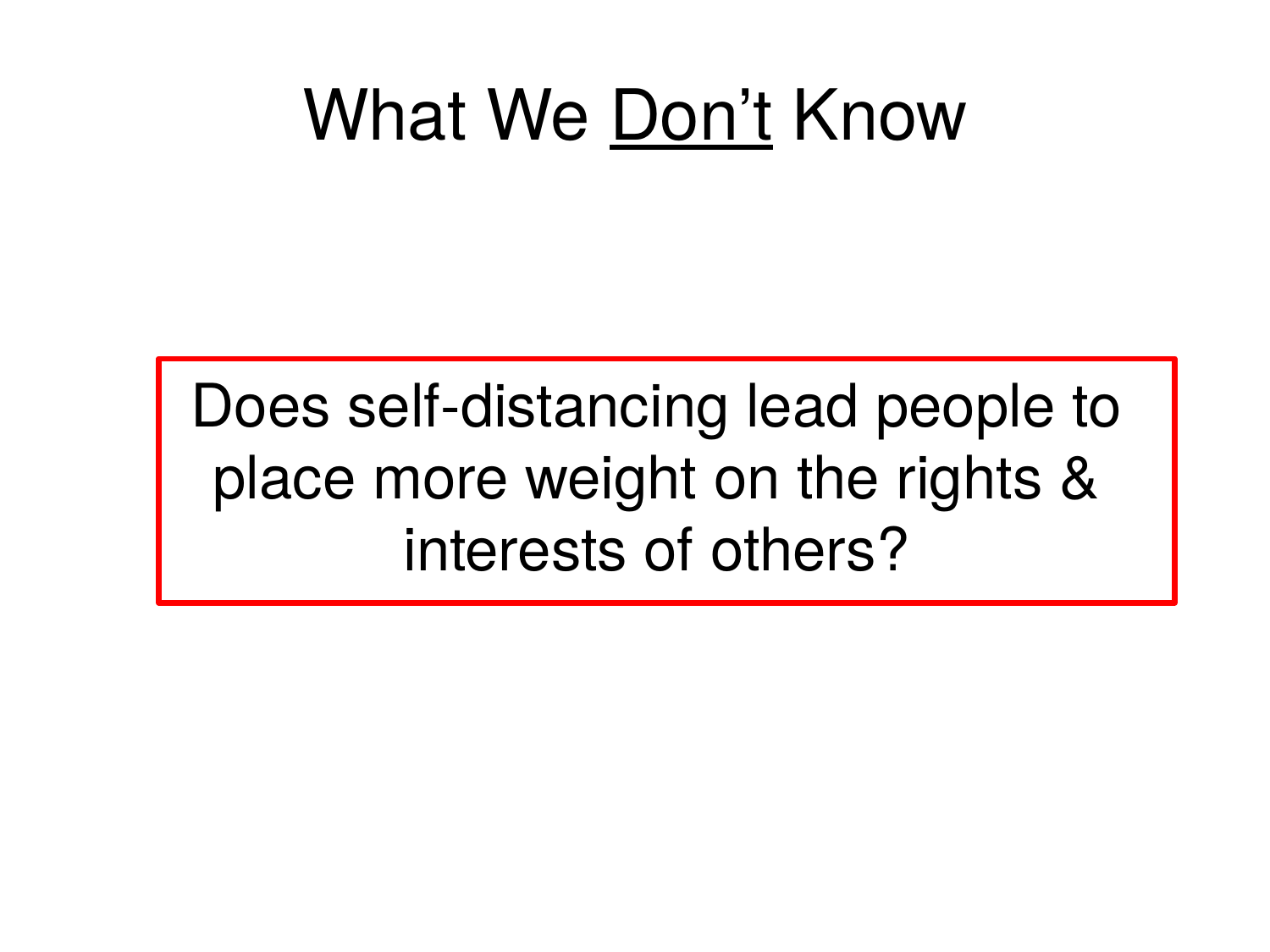

What We Don’t Know

Does self-distancing lead people to place more weight on the rights & interests of others?